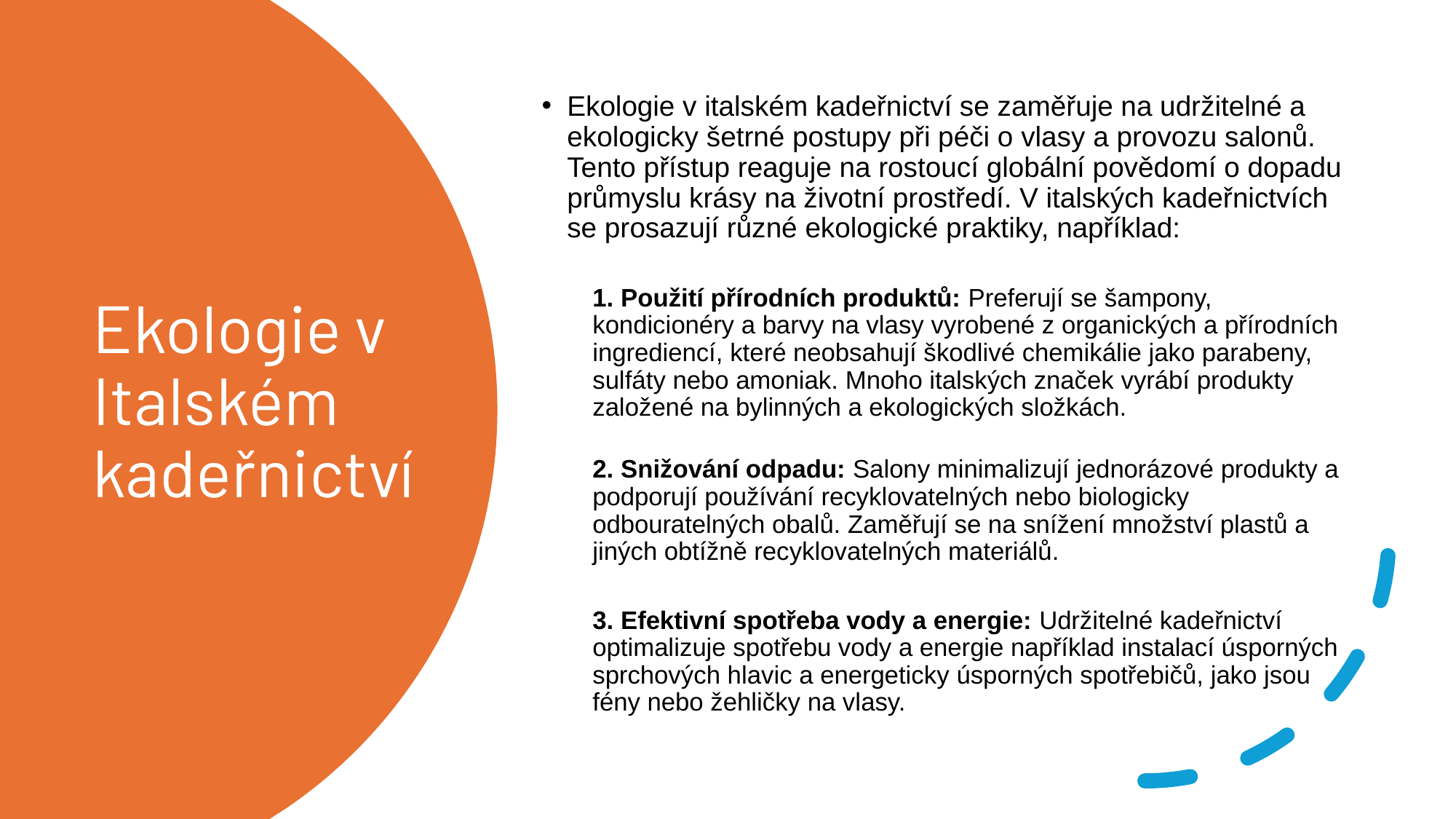

Ekologie v italském kadeřnictví se zaměřuje na udržitelné a ekologicky šetrné postupy při péči o vlasy a provozu salonů. Tento přístup reaguje na rostoucí globální povědomí o dopadu průmyslu krásy na životní prostředí. V italských kadeřnictvích se prosazují různé ekologické praktiky, například:
1. Použití přírodních produktů: Preferují se šampony, kondicionéry a barvy na vlasy vyrobené z organických a přírodních ingrediencí, které neobsahují škodlivé chemikálie jako parabeny, sulfáty nebo amoniak. Mnoho italských značek vyrábí produkty založené na bylinných a ekologických složkách.
2. Snižování odpadu: Salony minimalizují jednorázové produkty a podporují používání recyklovatelných nebo biologicky odbouratelných obalů. Zaměřují se na snížení množství plastů a jiných obtížně recyklovatelných materiálů.

3. Efektivní spotřeba vody a energie: Udržitelné kadeřnictví optimalizuje spotřebu vody a energie například instalací úsporných sprchových hlavic a energeticky úsporných spotřebičů, jako jsou fény nebo žehličky na vlasy.
# Ekologie v Italském kadeřnictví